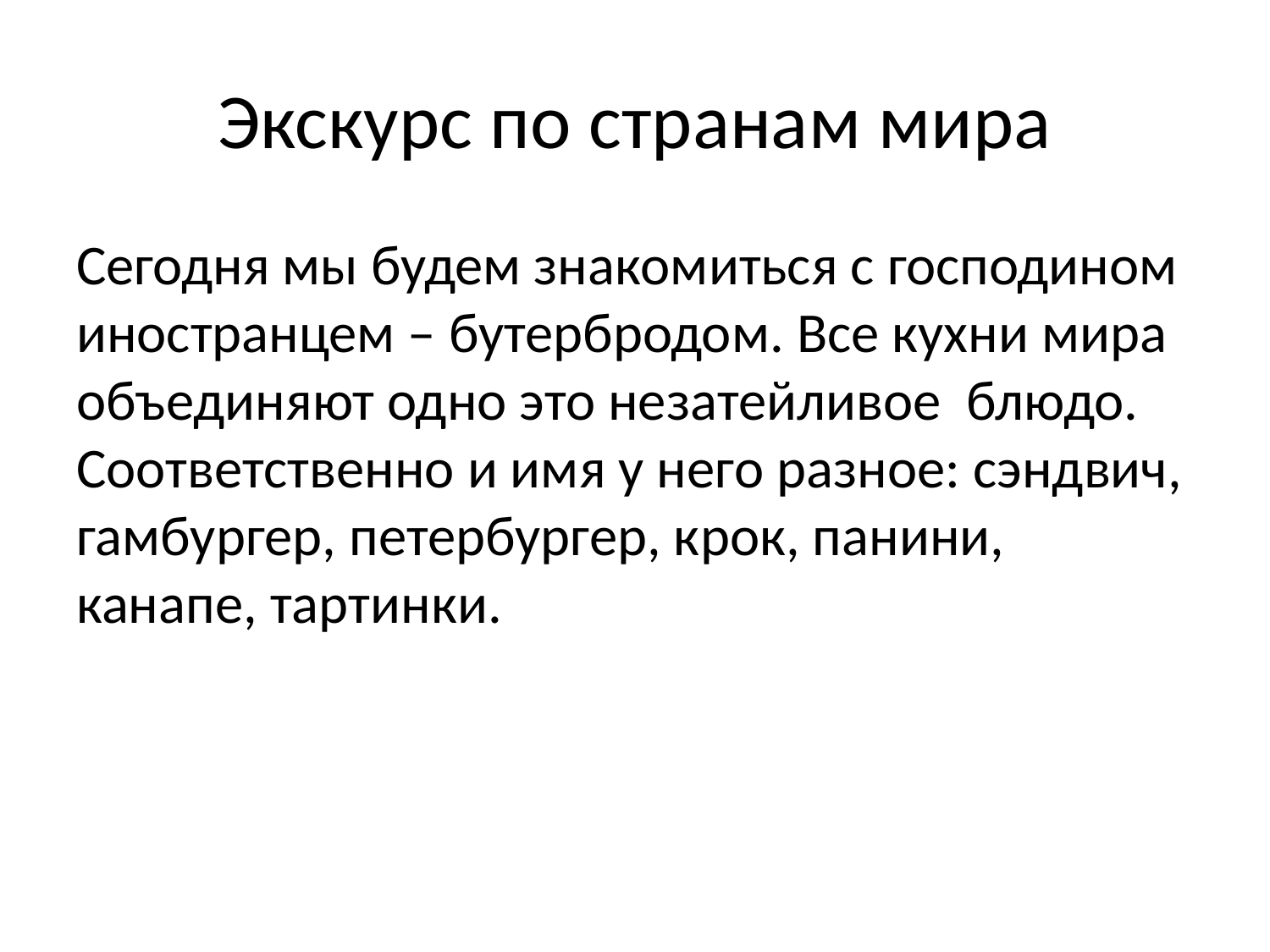

# Экскурс по странам мира
Сегодня мы будем знакомиться с господином иностранцем – бутербродом. Все кухни мира  объединяют одно это незатейливое  блюдо. Соответственно и имя у него разное: сэндвич, гамбургер, петербургер, крок, панини, канапе, тартинки.